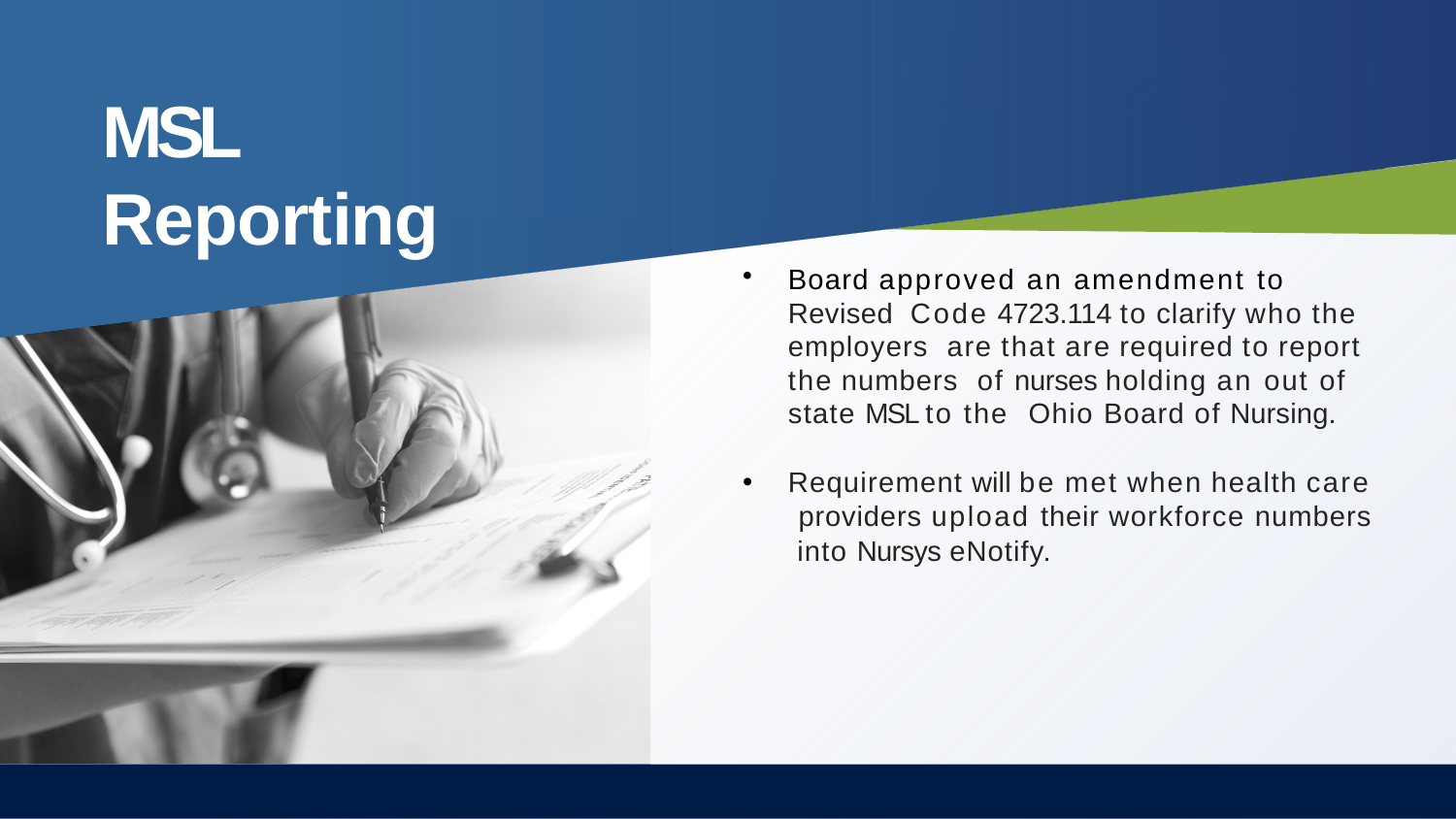

# MSL Reporting

Board approved an amendment to Revised  Code 4723.114 to clarify who the employers  are that are required to report the numbers  of nurses holding an out of state MSL to the  Ohio Board of Nursing.

Requirement will be met when health care  providers upload their workforce numbers  into Nursys eNotify.